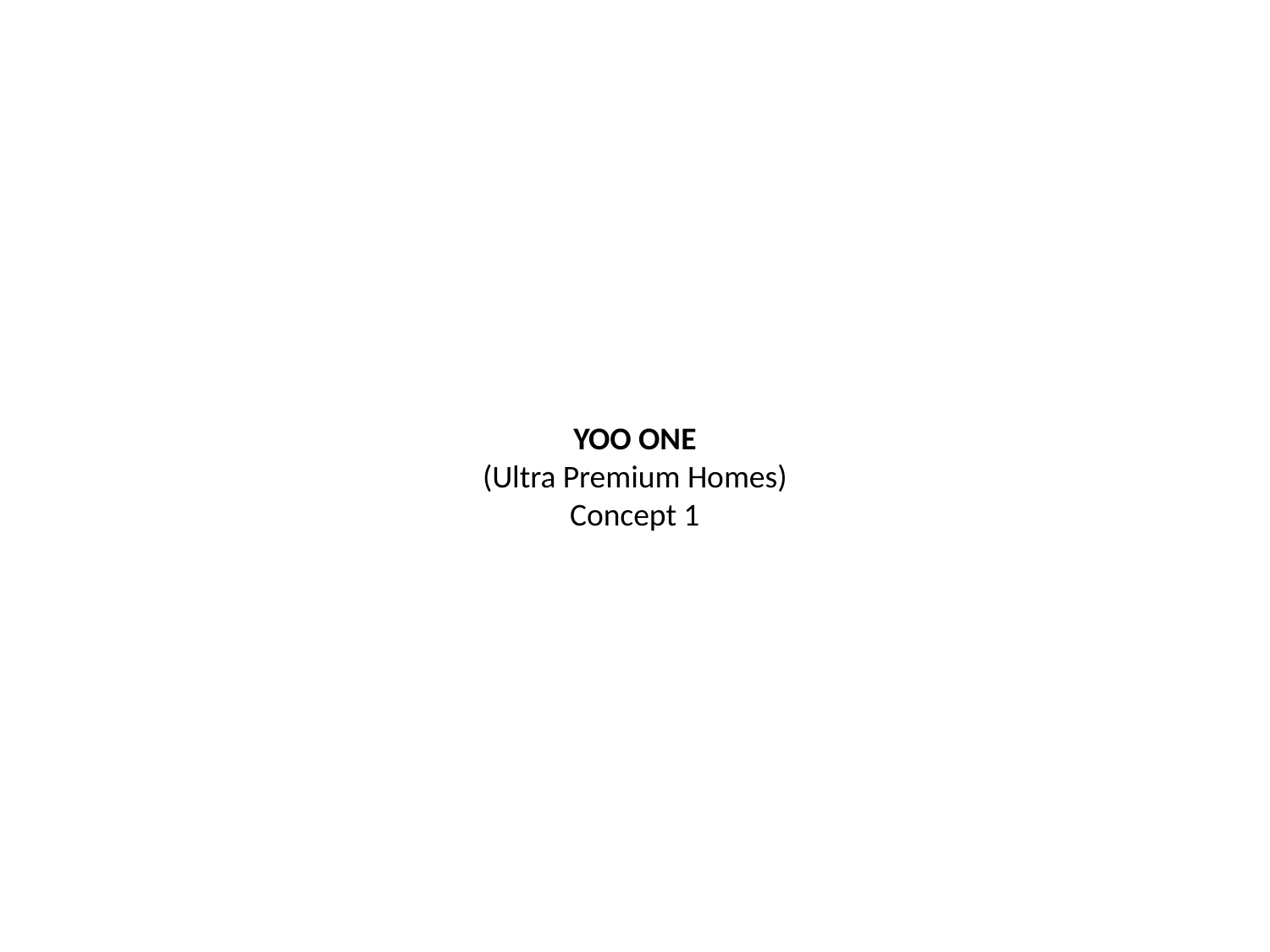

YOO ONE
(Ultra Premium Homes)
Concept 1